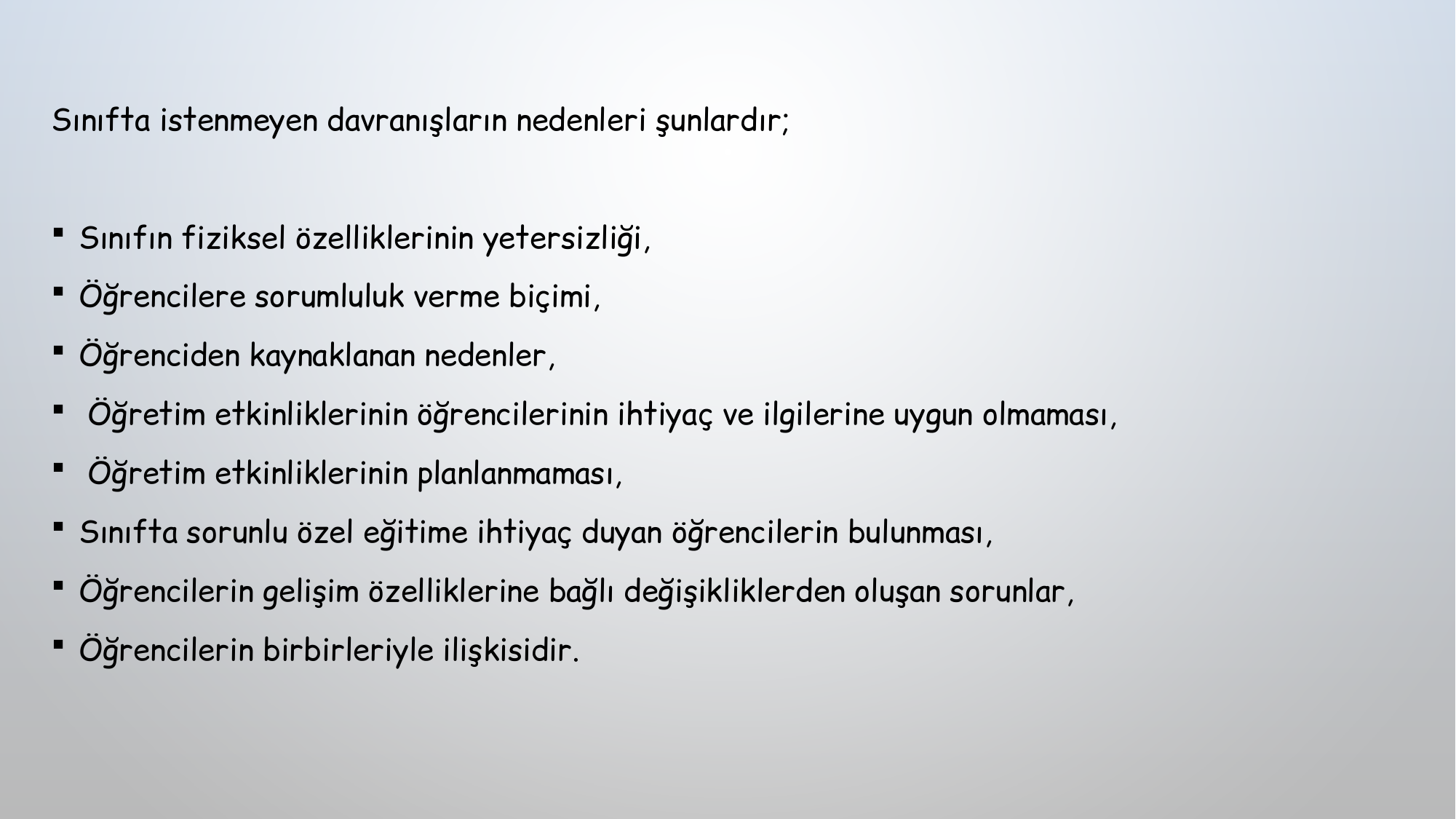

Sınıfta istenmeyen davranışların nedenleri şunlardır;

Sınıfın fiziksel özelliklerinin yetersizliği,
Öğrencilere sorumluluk verme biçimi,
Öğrenciden kaynaklanan nedenler,
 Öğretim etkinliklerinin öğrencilerinin ihtiyaç ve ilgilerine uygun olmaması,
 Öğretim etkinliklerinin planlanmaması,
Sınıfta sorunlu özel eğitime ihtiyaç duyan öğrencilerin bulunması,
Öğrencilerin gelişim özelliklerine bağlı değişikliklerden oluşan sorunlar,
Öğrencilerin birbirleriyle ilişkisidir.